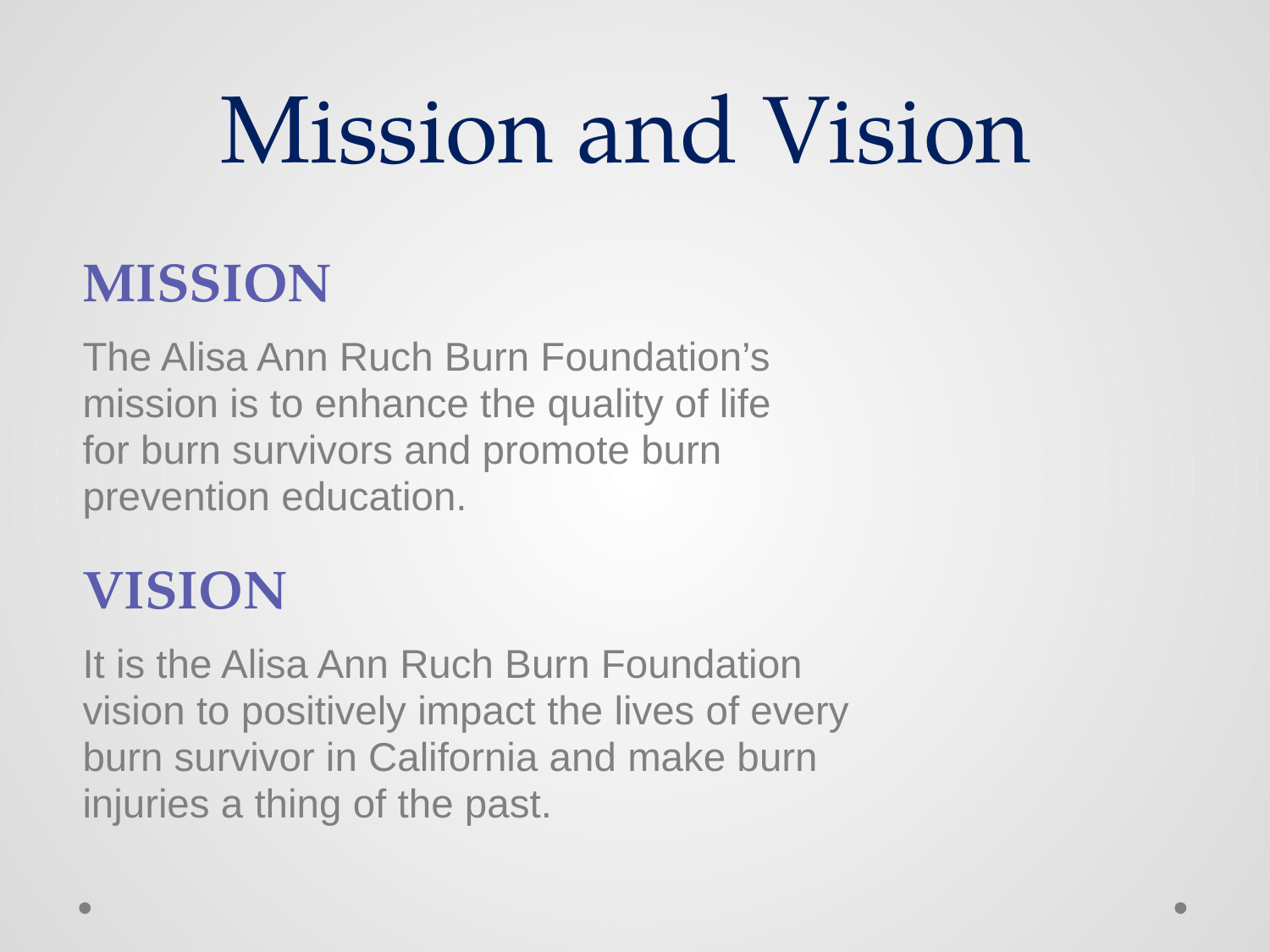

# Mission and Vision
MISSION

The Alisa Ann Ruch Burn Foundation’s
mission is to enhance the quality of life
for burn survivors and promote burn
prevention education.
VISION

It is the Alisa Ann Ruch Burn Foundation
vision to positively impact the lives of every
burn survivor in California and make burn
injuries a thing of the past.